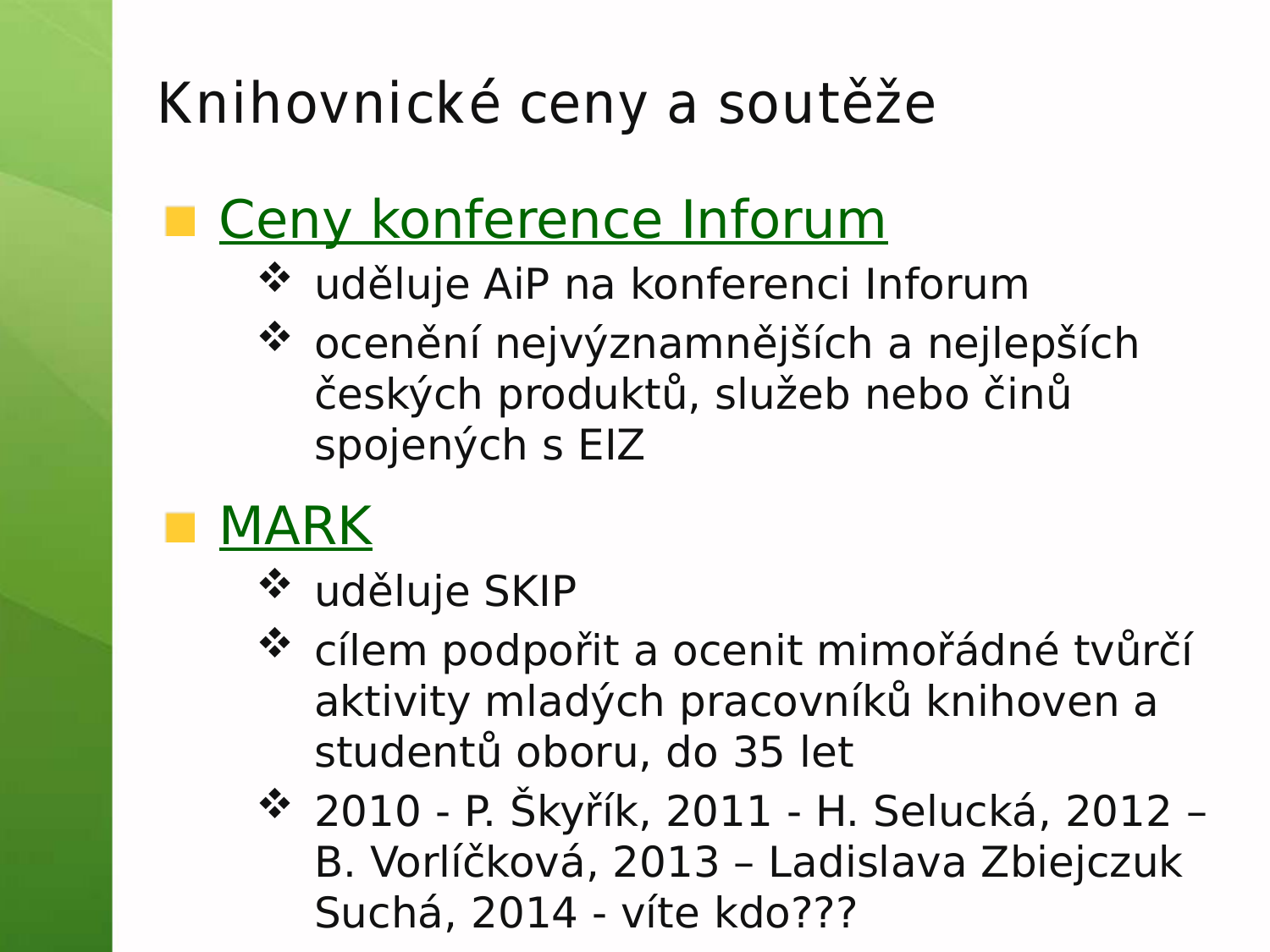

# Knihovnické ceny a soutěže
Ceny konference Inforum
uděluje AiP na konferenci Inforum
ocenění nejvýznamnějších a nejlepších českých produktů, služeb nebo činů spojených s EIZ
MARK
uděluje SKIP
cílem podpořit a ocenit mimořádné tvůrčí aktivity mladých pracovníků knihoven a studentů oboru, do 35 let
2010 - P. Škyřík, 2011 - H. Selucká, 2012 – B. Vorlíčková, 2013 – Ladislava Zbiejczuk Suchá, 2014 - víte kdo???